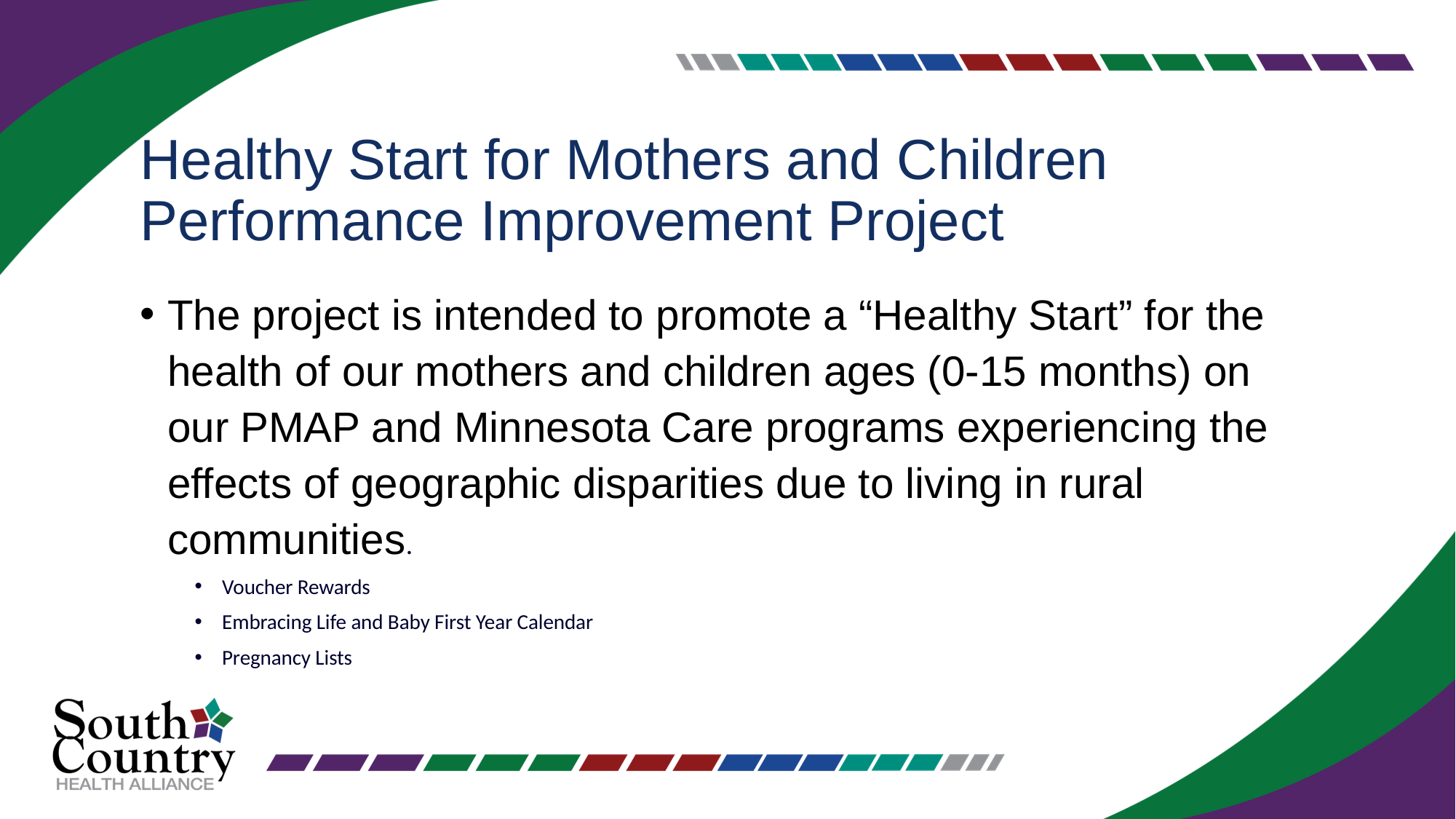

# Healthy Start for Mothers and Children Performance Improvement Project
The project is intended to promote a “Healthy Start” for the health of our mothers and children ages (0-15 months) on our PMAP and Minnesota Care programs experiencing the effects of geographic disparities due to living in rural communities.
Voucher Rewards
Embracing Life and Baby First Year Calendar
Pregnancy Lists